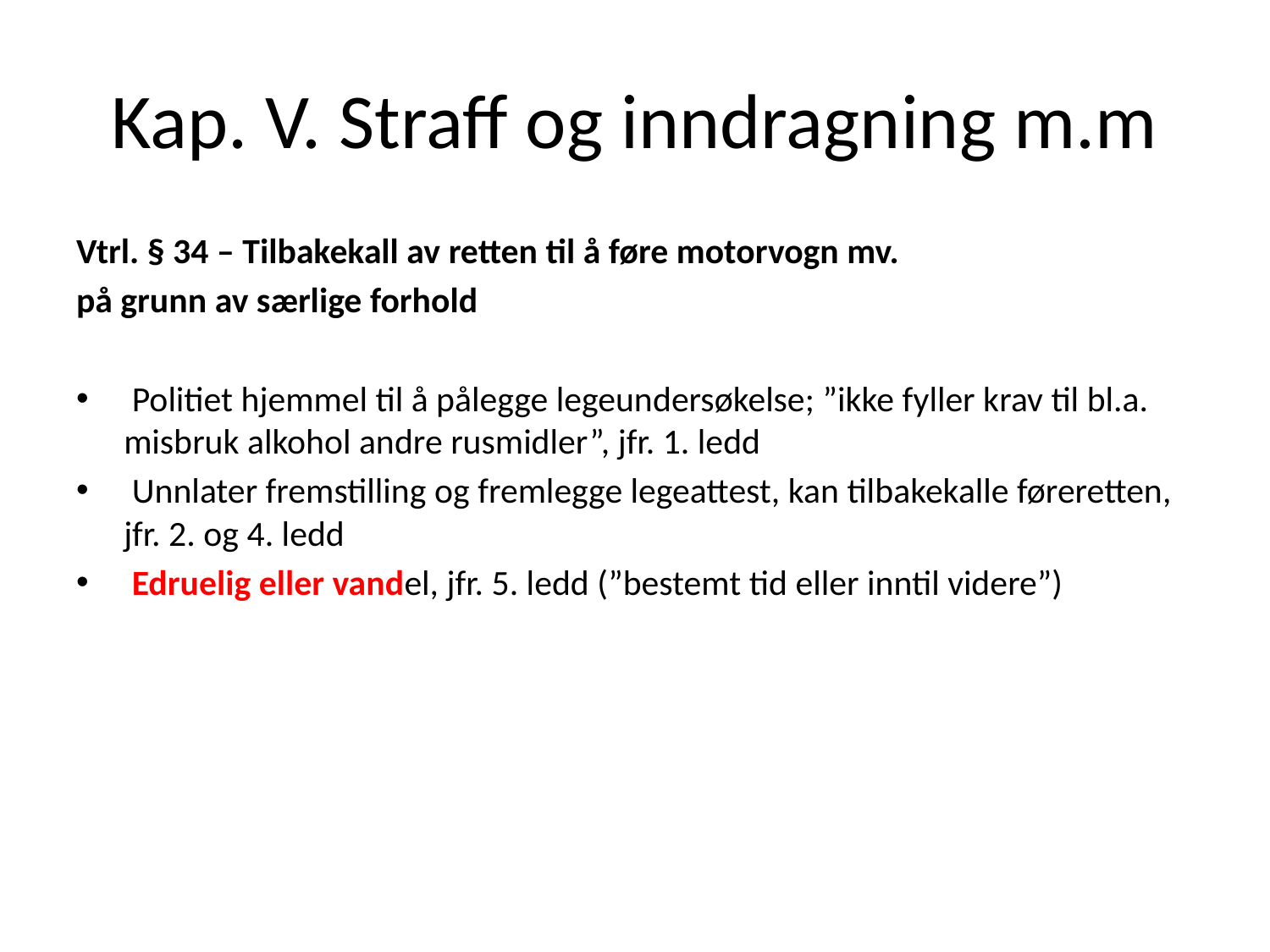

# Kap. V. Straff og inndragning m.m
Vtrl. § 34 – Tilbakekall av retten til å føre motorvogn mv.
på grunn av særlige forhold

 Politiet hjemmel til å pålegge legeundersøkelse; ”ikke fyller krav til bl.a. misbruk alkohol andre rusmidler”, jfr. 1. ledd
 Unnlater fremstilling og fremlegge legeattest, kan tilbakekalle føreretten, jfr. 2. og 4. ledd
 Edruelig eller vandel, jfr. 5. ledd (”bestemt tid eller inntil videre”)